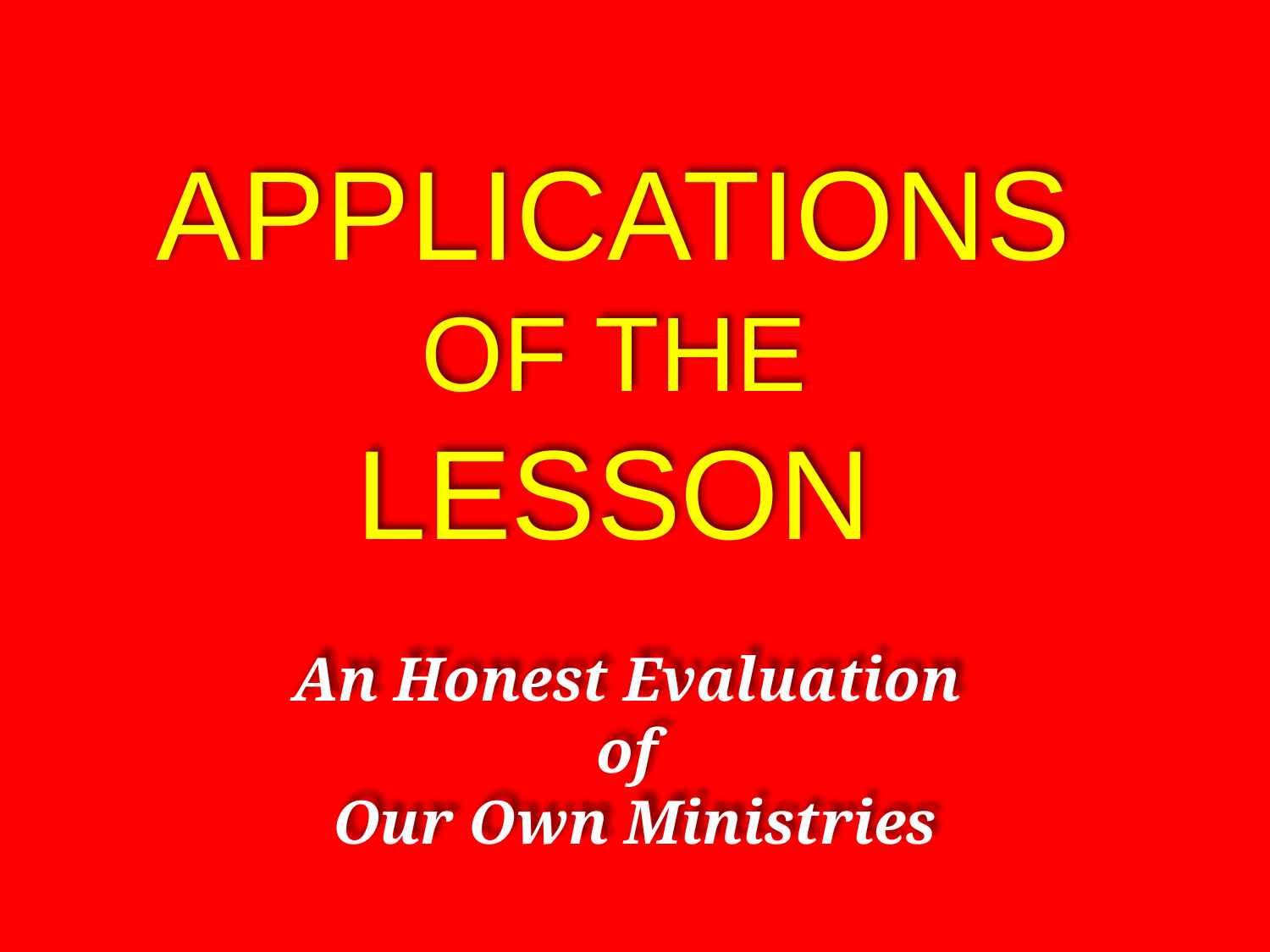

Applications
Of the
lesson
An Honest Evaluation
of
Our Own Ministries